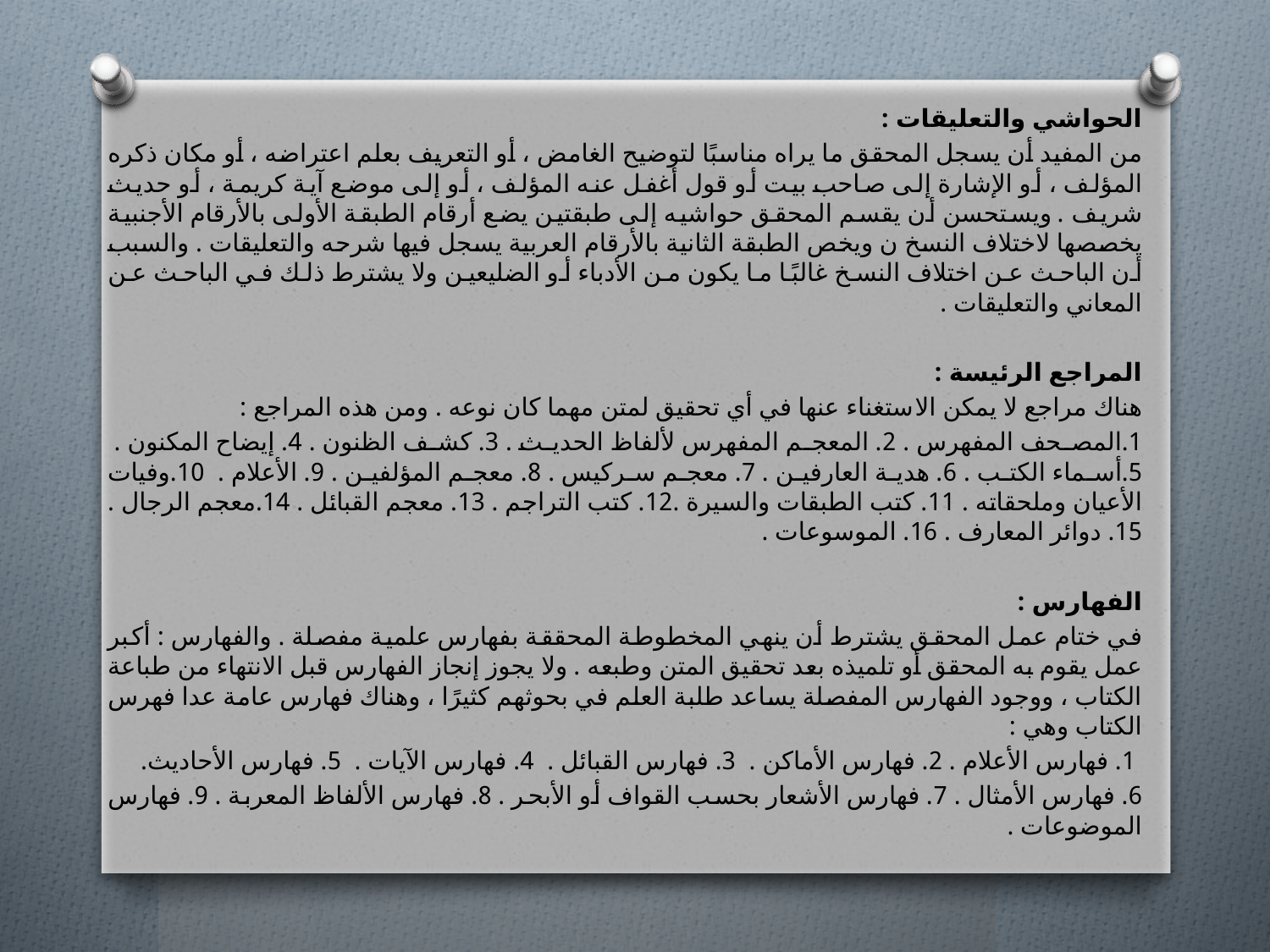

الحواشي والتعليقات :
من المفيد أن يسجل المحقق ما يراه مناسبًا لتوضيح الغامض ، أو التعريف بعلم اعتراضه ، أو مكان ذكره المؤلف ، أو الإشارة إلى صاحب بيت أو قول أغفل عنه المؤلف ، أو إلى موضع آية كريمة ، أو حديث شريف . ويستحسن أن يقسم المحقق حواشيه إلى طبقتين يضع أرقام الطبقة الأولى بالأرقام الأجنبية يخصصها لاختلاف النسخ ن ويخص الطبقة الثانية بالأرقام العربية يسجل فيها شرحه والتعليقات . والسبب أن الباحث عن اختلاف النسخ غالبًا ما يكون من الأدباء أو الضليعين ولا يشترط ذلك في الباحث عن المعاني والتعليقات .

المراجع الرئيسة :
هناك مراجع لا يمكن الاستغناء عنها في أي تحقيق لمتن مهما كان نوعه . ومن هذه المراجع :
1.المصحف المفهرس . 2. المعجم المفهرس لألفاظ الحديث . 3. كشف الظنون . 4. إيضاح المكنون .  5.أسماء الكتب . 6. هدية العارفين . 7. معجم سركيس . 8. معجم المؤلفين . 9. الأعلام .  10.وفيات الأعيان وملحقاته . 11. كتب الطبقات والسيرة .12. كتب التراجم . 13. معجم القبائل . 14.معجم الرجال . 15. دوائر المعارف . 16. الموسوعات .

الفهارس :
في ختام عمل المحقق يشترط أن ينهي المخطوطة المحققة بفهارس علمية مفصلة . والفهارس : أكبر عمل يقوم به المحقق أو تلميذه بعد تحقيق المتن وطبعه . ولا يجوز إنجاز الفهارس قبل الانتهاء من طباعة الكتاب ، ووجود الفهارس المفصلة يساعد طلبة العلم في بحوثهم كثيرًا ، وهناك فهارس عامة عدا فهرس الكتاب وهي :
 1. فهارس الأعلام . 2. فهارس الأماكن .  3. فهارس القبائل .  4. فهارس الآيات .  5. فهارس الأحاديث.
6. فهارس الأمثال . 7. فهارس الأشعار بحسب القواف أو الأبحر . 8. فهارس الألفاظ المعربة . 9. فهارس الموضوعات .